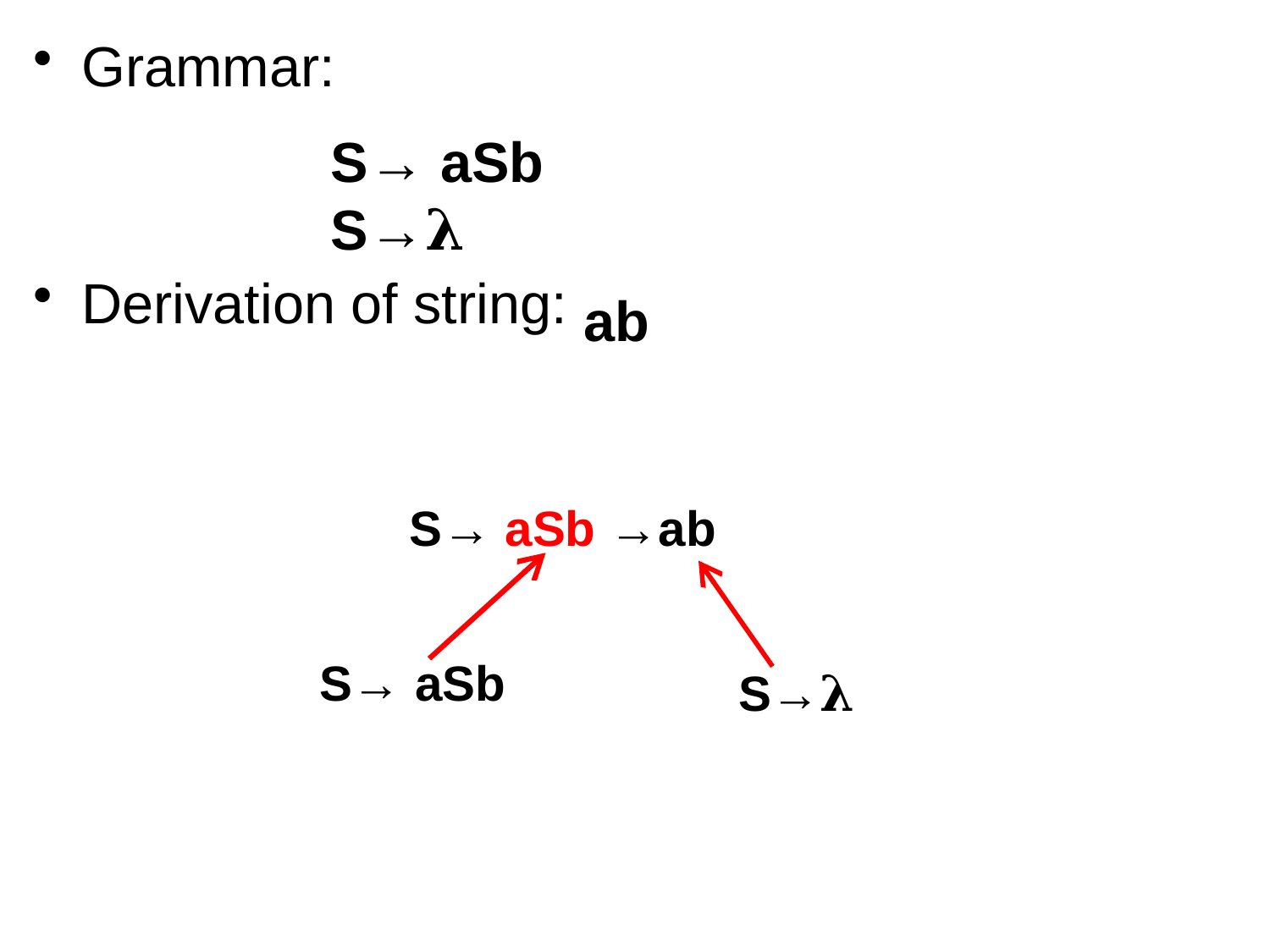

Grammar:

Derivation of string:

S→ aSb
S→𝛌
ab
S→ aSb →ab

S→ aSb
S→𝛌